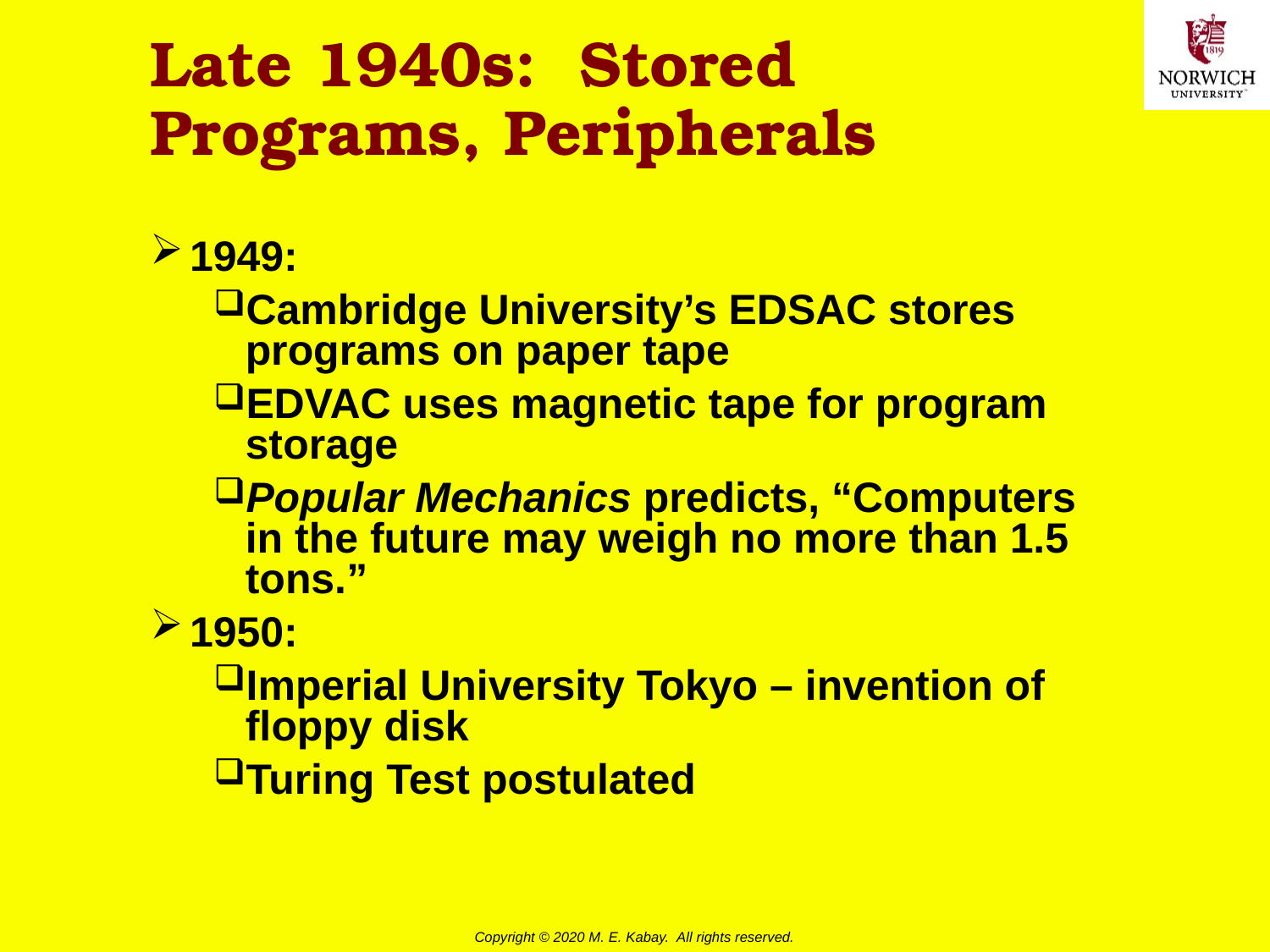

# Late 1940s:  Stored Programs, Peripherals
1949:
Cambridge University’s EDSAC stores programs on paper tape
EDVAC uses magnetic tape for program storage
Popular Mechanics predicts, “Computers in the future may weigh no more than 1.5 tons.”
1950:
Imperial University Tokyo – invention of floppy disk
Turing Test postulated